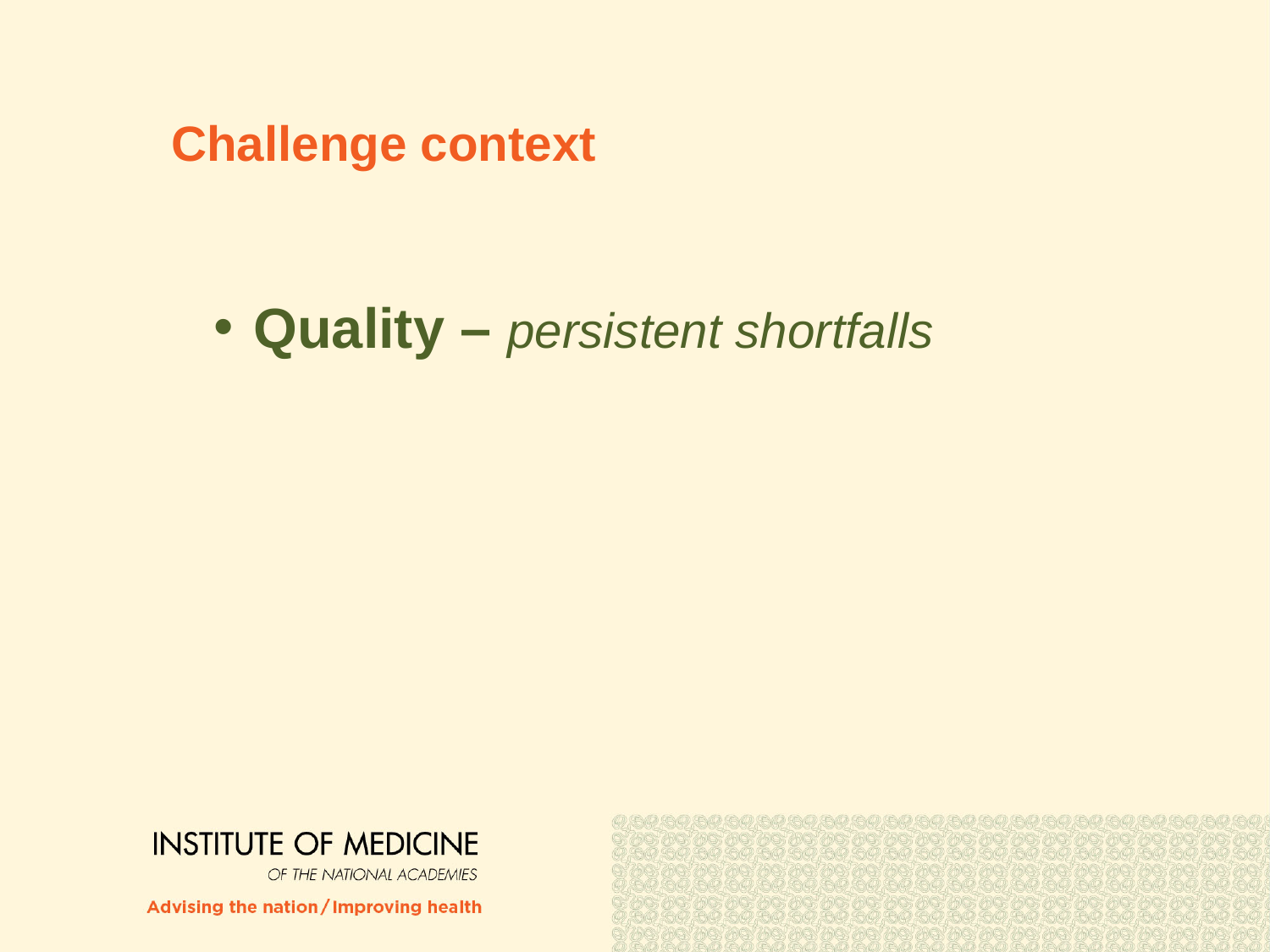

# Challenge context
Quality – persistent shortfalls